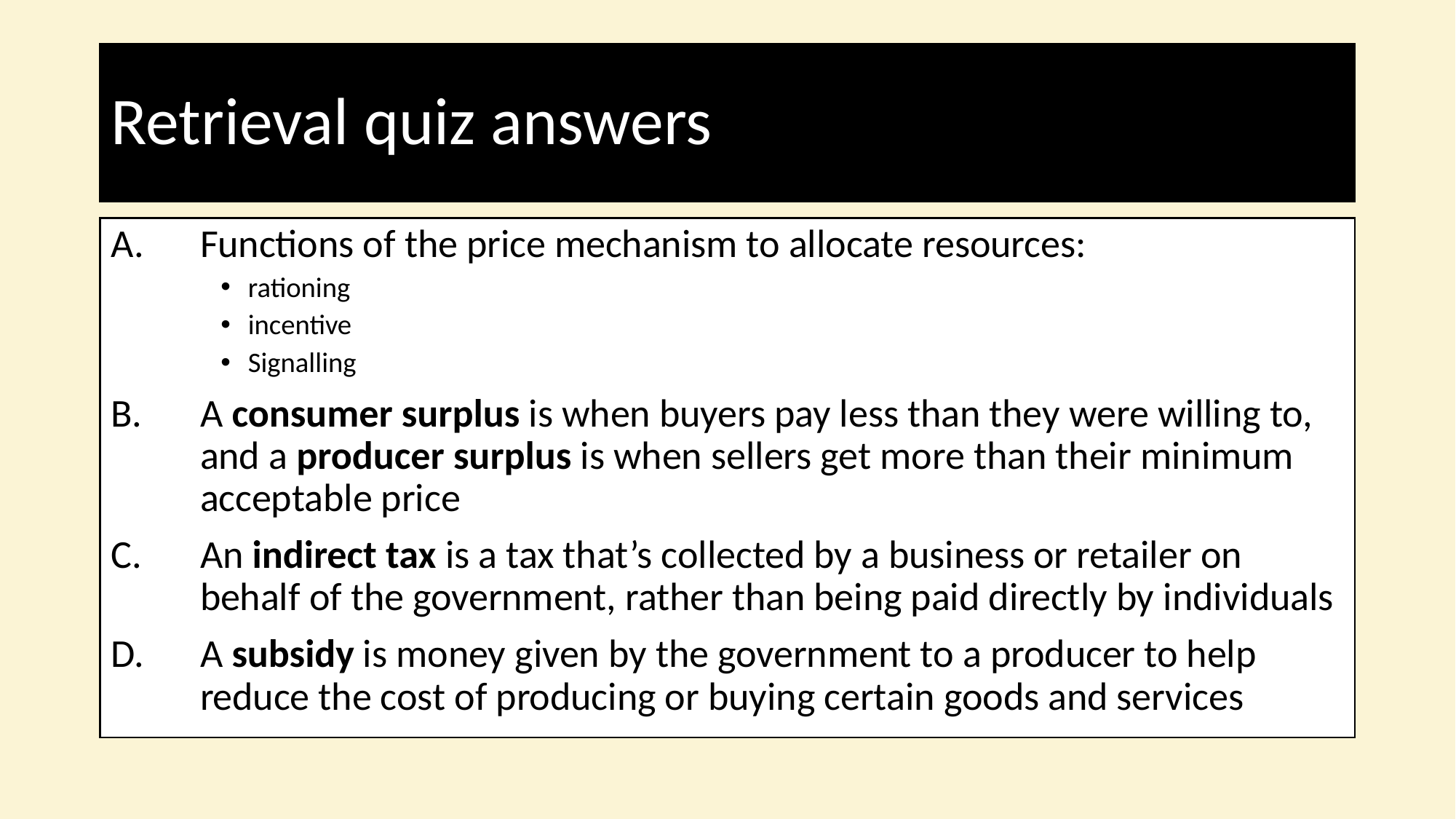

# Retrieval quiz answers
Functions of the price mechanism to allocate resources:
rationing
incentive
Signalling
A consumer surplus is when buyers pay less than they were willing to, and a producer surplus is when sellers get more than their minimum acceptable price
An indirect tax is a tax that’s collected by a business or retailer on behalf of the government, rather than being paid directly by individuals
A subsidy is money given by the government to a producer to help reduce the cost of producing or buying certain goods and services